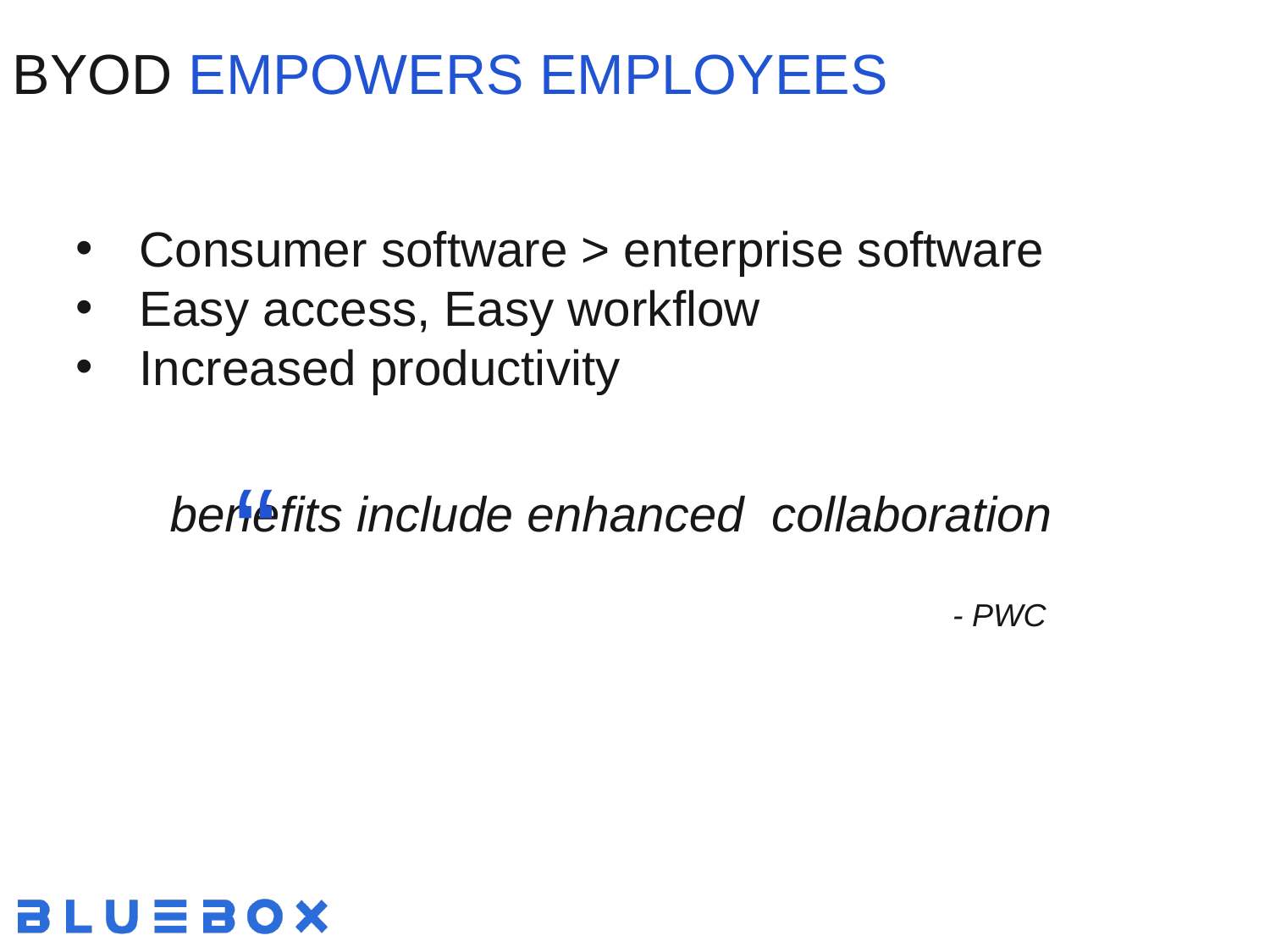

# BYOD Empowers Employees
Consumer software > enterprise software
Easy access, Easy workflow
Increased productivity

“
benefits include enhanced  collaboration
														- PWC